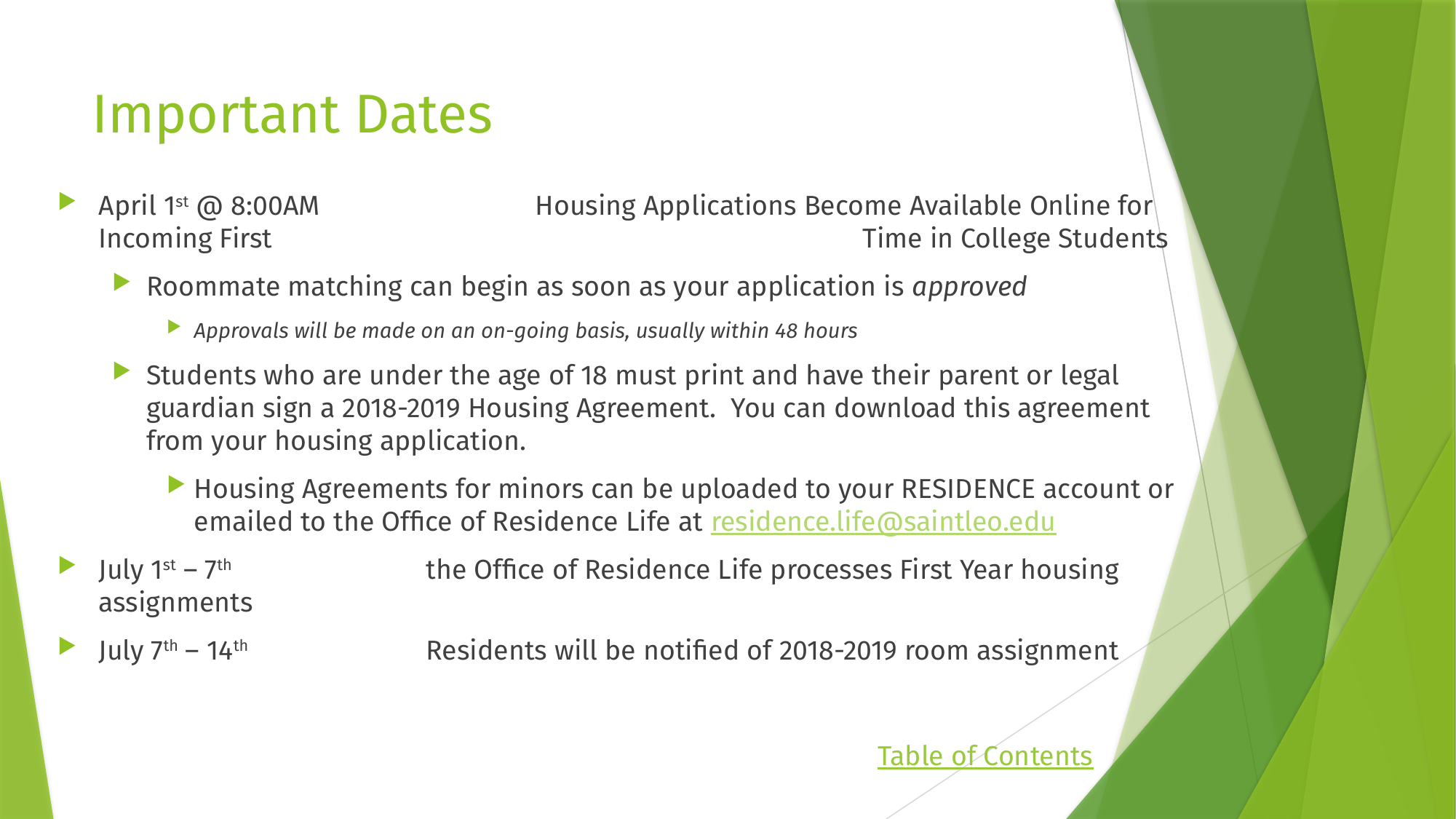

# Important Dates
April 1st @ 8:00AM		Housing Applications Become Available Online for Incoming First						Time in College Students
Roommate matching can begin as soon as your application is approved
Approvals will be made on an on-going basis, usually within 48 hours
Students who are under the age of 18 must print and have their parent or legal guardian sign a 2018-2019 Housing Agreement.  You can download this agreement from your housing application.
Housing Agreements for minors can be uploaded to your RESIDENCE account or emailed to the Office of Residence Life at residence.life@saintleo.edu
July 1st – 7th 		the Office of Residence Life processes First Year housing assignments
July 7th – 14th		Residents will be notified of 2018-2019 room assignment
Table of Contents